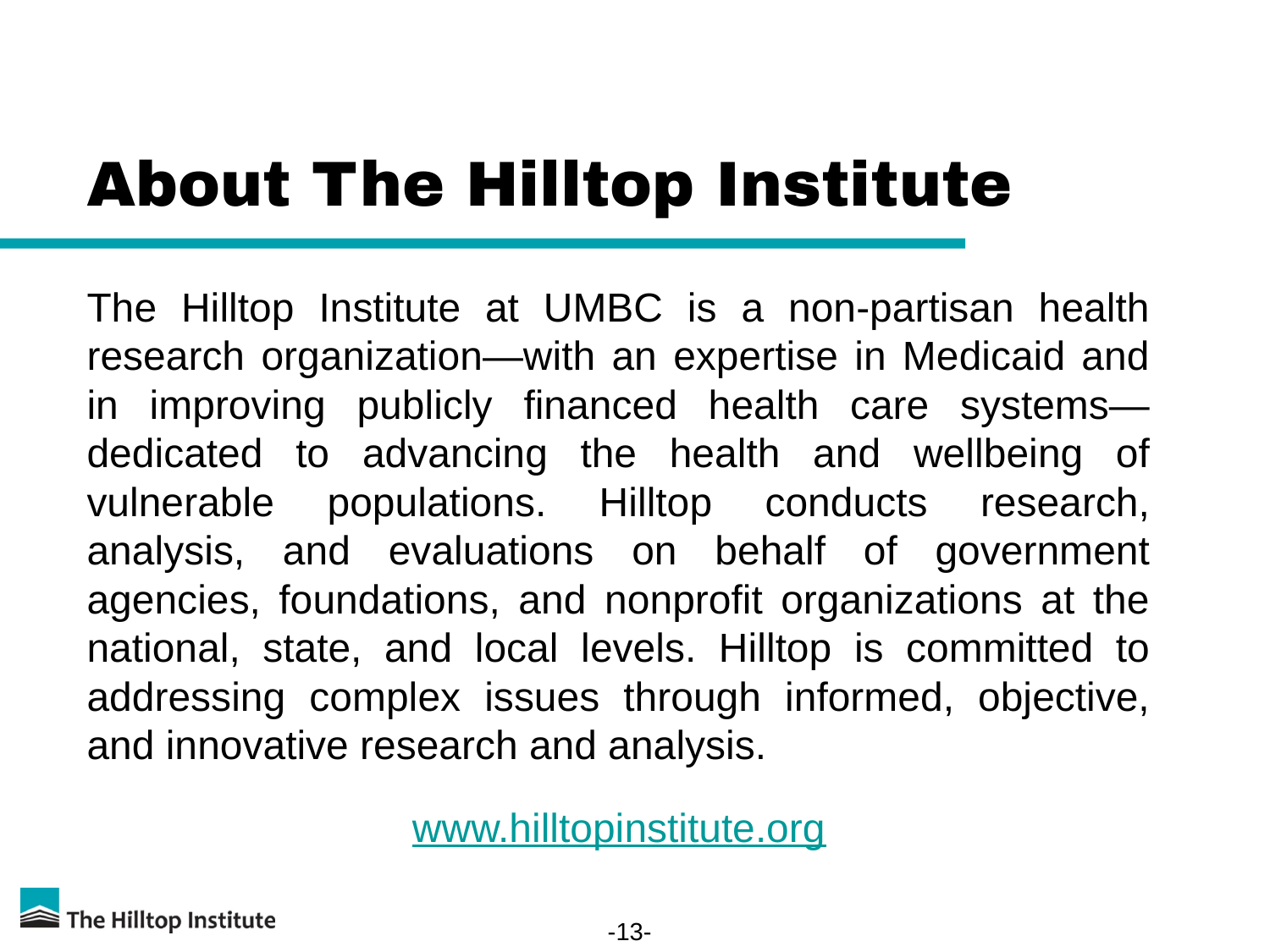

# About The Hilltop Institute
The Hilltop Institute at UMBC is a non-partisan health research organization—with an expertise in Medicaid and in improving publicly financed health care systems—dedicated to advancing the health and wellbeing of vulnerable populations. Hilltop conducts research, analysis, and evaluations on behalf of government agencies, foundations, and nonprofit organizations at the national, state, and local levels. Hilltop is committed to addressing complex issues through informed, objective, and innovative research and analysis.
www.hilltopinstitute.org
-13-